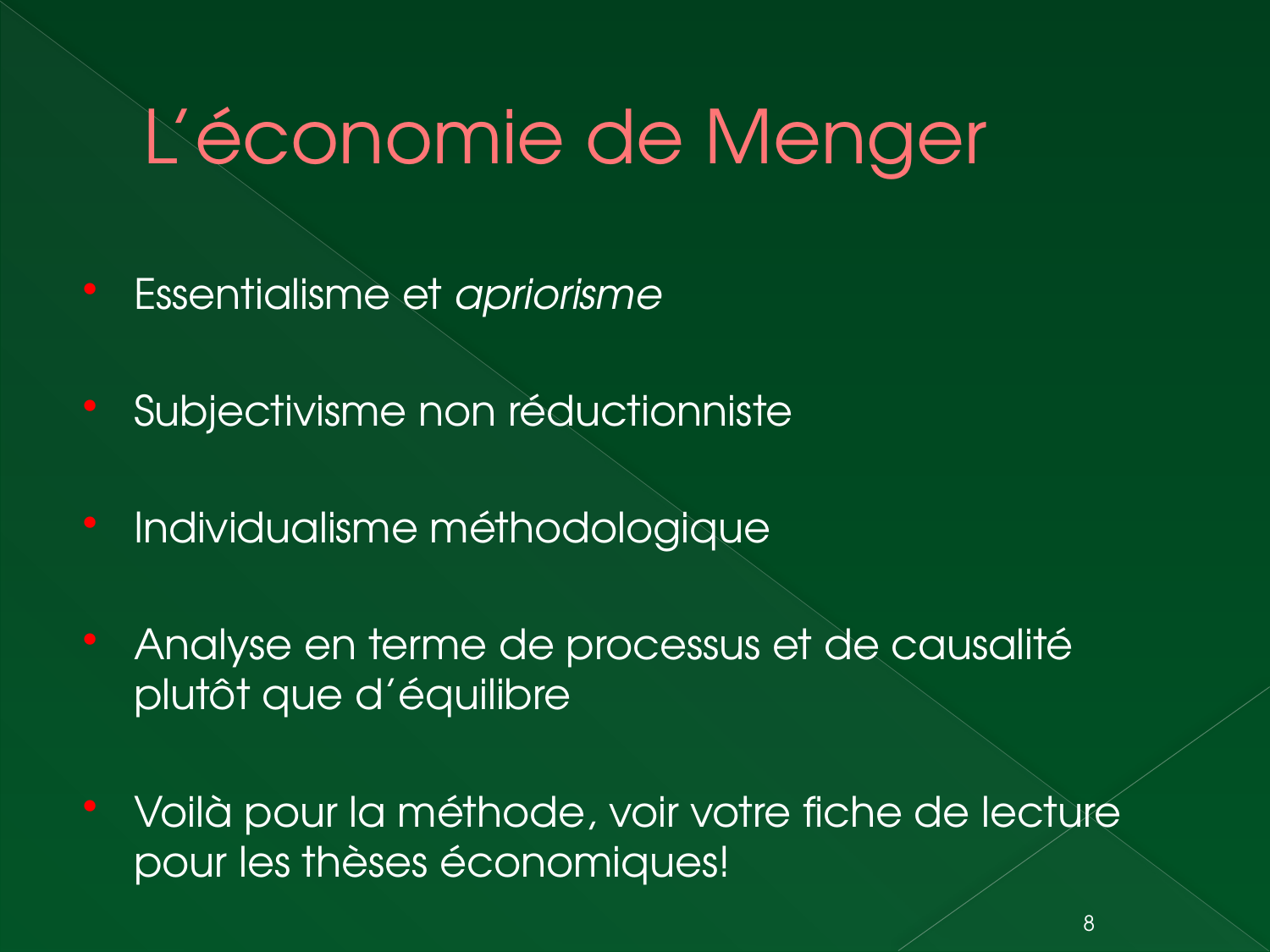

# L’économie de Menger
Essentialisme et apriorisme

Subjectivisme non réductionniste

Individualisme méthodologique

Analyse en terme de processus et de causalité plutôt que d’équilibre

Voilà pour la méthode, voir votre fiche de lecture pour les thèses économiques!

8